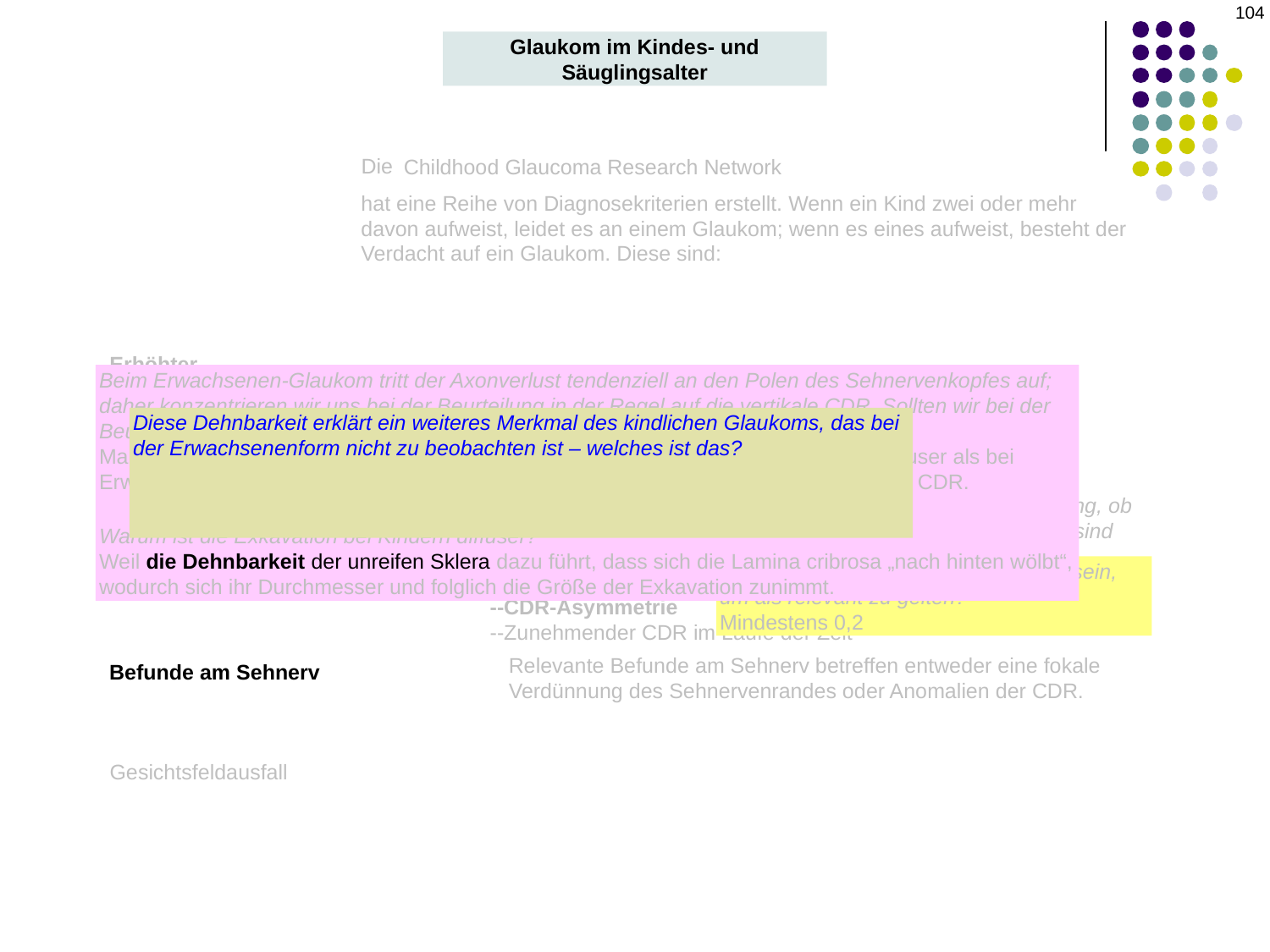

104
Glaukom im Kindes- und Säuglingsalter
Die

Childhood Glaucoma Research Network
hat eine Reihe von Diagnosekriterien erstellt. Wenn ein Kind zwei oder mehr davon aufweist, leidet es an einem Glaukom; wenn es eines aufweist, besteht der Verdacht auf ein Glaukom. Diese sind:
Erhöhter Augeninnendruck
Beim Erwachsenen-Glaukom tritt der Axonverlust tendenziell an den Polen des Sehnervenkopfes auf; daher konzentrieren wir uns bei der Beurteilung in der Regel auf die vertikale CDR. Sollten wir bei der Beurteilung des Glaukom im Kindes- und Säuglingsalters ebenso vorgehen?
Man könnte meinen, aber nein. Bei Kindern ist die Exkavation viel allgemeiner und diffuser als bei Erwachsenen. Legen Sie daher bei Kindern keinen übermäßigen Wert auf die vertikale CDR.

Warum ist die Exkavation bei Kindern diffuser?
Weil die Dehnbarkeit der unreifen Sklera dazu führt, dass sich die Lamina cribrosa „nach hinten wölbt“, wodurch sich ihr Durchmesser und folglich die Größe der Exkavation zunimmt.
Diese Dehnbarkeit erklärt ein weiteres Merkmal des kindlichen Glaukoms, das bei der Erwachsenenform nicht zu beobachten ist – welches ist das?
Da eine Senkung des Augeninnendrucks dazu führen kann, dass sich die Sklera ein wenig „zurückspringt“ und wieder eine normalere Form annimmt, kann die Behandlung des kindlichen Glaukoms zu einer Rückbildung der Exkavation führen
Erhöhte Achsenlänge
Es gibt drei verschiedene CDR-Befunde, die bei der Feststellung, ob ein Kind an einem Glaukom leidet, eine Rolle spielen. Welche sind das?
--Erhöhtes CDR
--CDR-Asymmetrie
--Zunehmender CDR im Laufe der Zeit
Befunde an der Hornhaut
Wie groß muss die CDR-Asymmetrie sein, um als relevant zu gelten?
Mindestens 0,2
Relevante Befunde am Sehnerv betreffen entweder eine fokale Verdünnung des Sehnervenrandes oder Anomalien der CDR.
Befunde am Sehnerv
Gesichtsfeldausfall